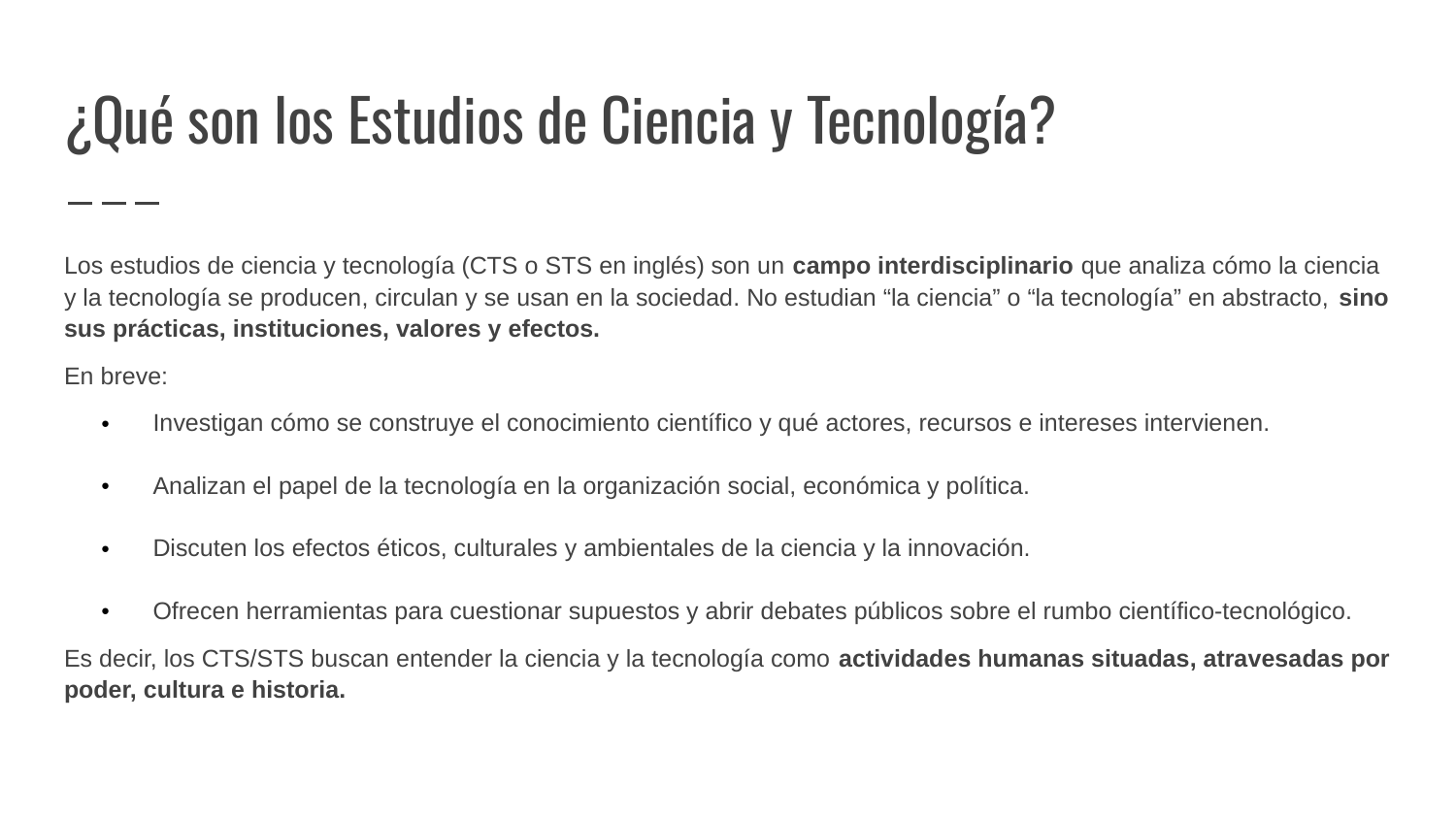

# ¿Qué son los Estudios de Ciencia y Tecnología?
Los estudios de ciencia y tecnología (CTS o STS en inglés) son un campo interdisciplinario que analiza cómo la ciencia y la tecnología se producen, circulan y se usan en la sociedad. No estudian “la ciencia” o “la tecnología” en abstracto, sino sus prácticas, instituciones, valores y efectos.
En breve:
Investigan cómo se construye el conocimiento científico y qué actores, recursos e intereses intervienen.
Analizan el papel de la tecnología en la organización social, económica y política.
Discuten los efectos éticos, culturales y ambientales de la ciencia y la innovación.
Ofrecen herramientas para cuestionar supuestos y abrir debates públicos sobre el rumbo científico-tecnológico.
Es decir, los CTS/STS buscan entender la ciencia y la tecnología como actividades humanas situadas, atravesadas por poder, cultura e historia.